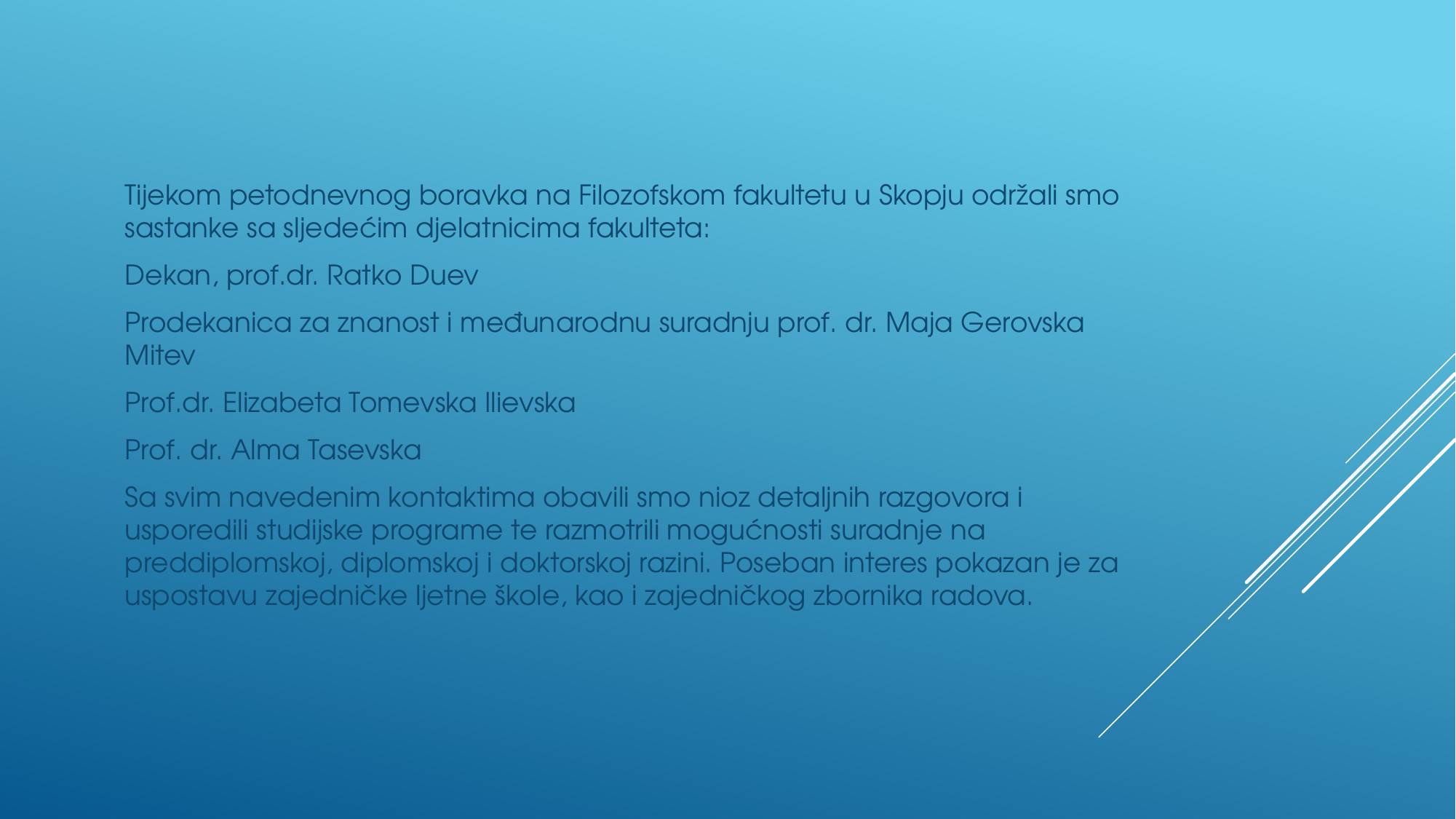

#
Tijekom petodnevnog boravka na Filozofskom fakultetu u Skopju održali smo sastanke sa sljedećim djelatnicima fakulteta:
Dekan, prof.dr. Ratko Duev
Prodekanica za znanost i međunarodnu suradnju prof. dr. Maja Gerovska Mitev
Prof.dr. Elizabeta Tomevska Ilievska
Prof. dr. Alma Tasevska
Sa svim navedenim kontaktima obavili smo nioz detaljnih razgovora i usporedili studijske programe te razmotrili mogućnosti suradnje na preddiplomskoj, diplomskoj i doktorskoj razini. Poseban interes pokazan je za uspostavu zajedničke ljetne škole, kao i zajedničkog zbornika radova.